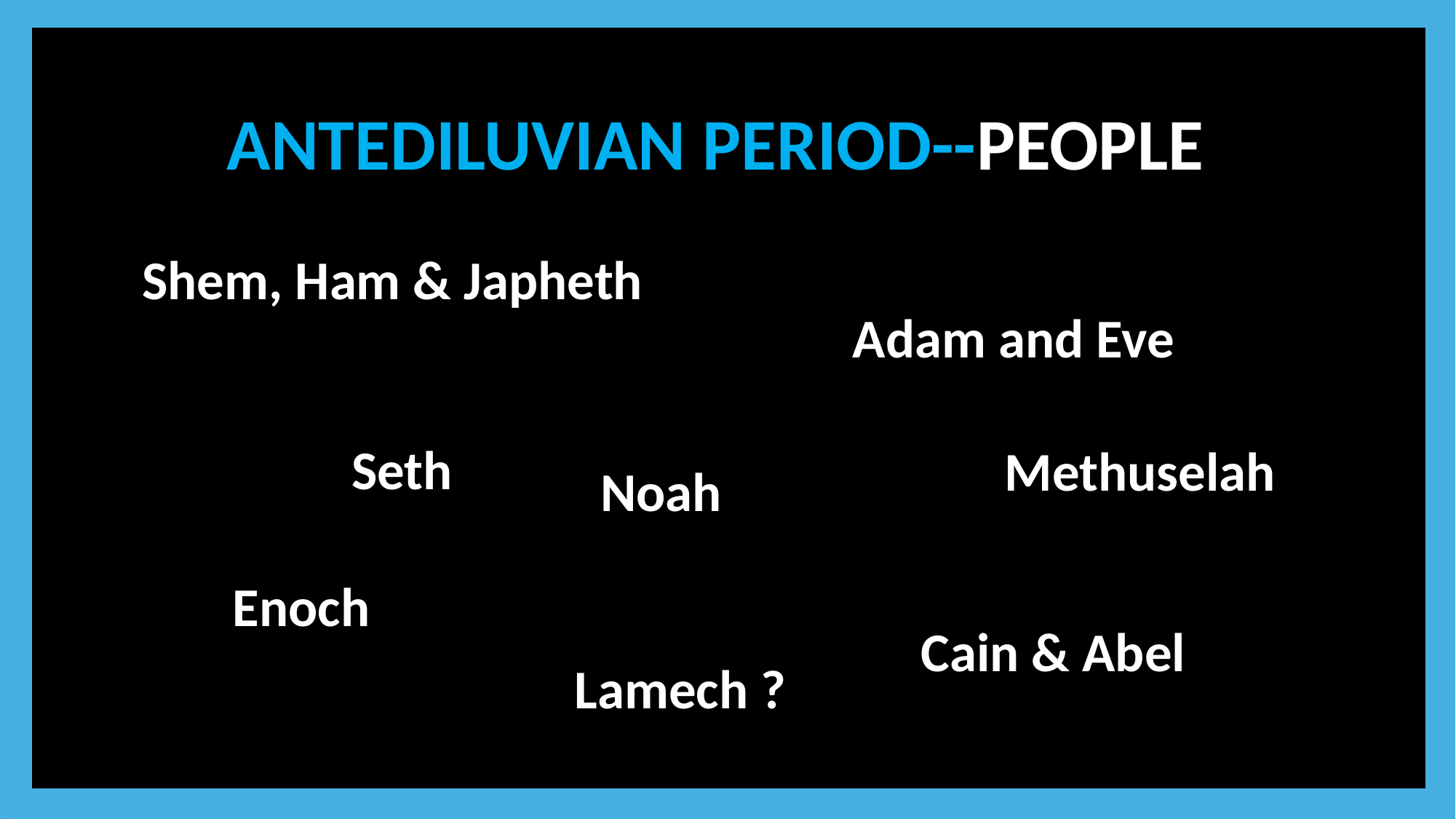

ANTEDILUVIAN PERIOD--PEOPLE

Shem, Ham & Japheth
Adam and Eve
Your text here
Seth
Methuselah
Noah
Enoch
Cain & Abel
Lamech ?